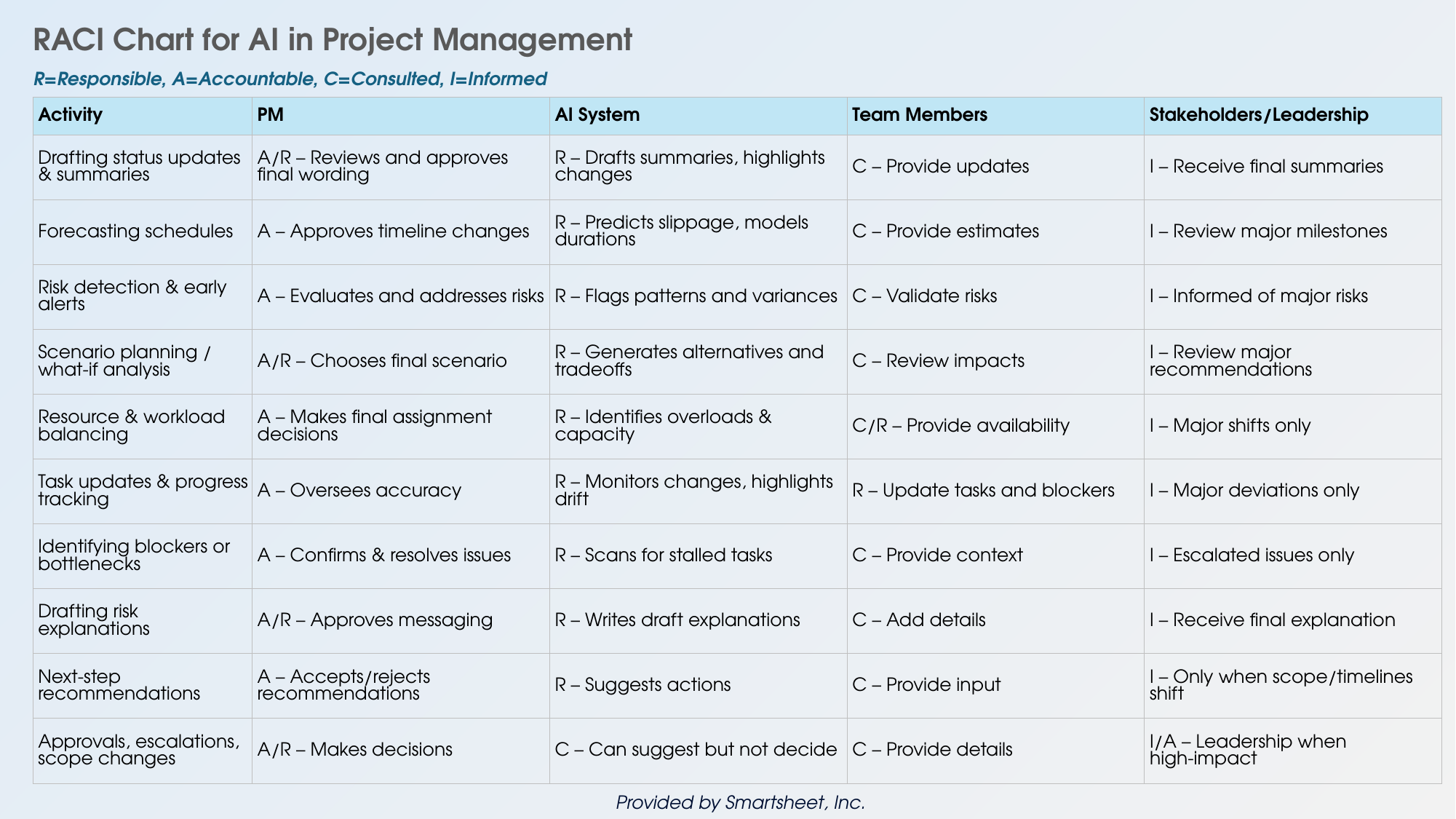

| RACI Chart for AI in Project Management |  |  |  |  |
| --- | --- | --- | --- | --- |
| R=Responsible, A=Accountable, C=Consulted, I=Informed |  |  |  |  |
| Activity | PM | AI System | Team Members | Stakeholders/Leadership |
| Drafting status updates & summaries | A/R – Reviews and approves final wording | R – Drafts summaries, highlights changes | C – Provide updates | I – Receive final summaries |
| Forecasting schedules | A – Approves timeline changes | R – Predicts slippage, models durations | C – Provide estimates | I – Review major milestones |
| Risk detection & early alerts | A – Evaluates and addresses risks | R – Flags patterns and variances | C – Validate risks | I – Informed of major risks |
| Scenario planning / what-if analysis | A/R – Chooses final scenario | R – Generates alternatives and tradeoffs | C – Review impacts | I – Review major recommendations |
| Resource & workload balancing | A – Makes final assignment decisions | R – Identifies overloads & capacity | C/R – Provide availability | I – Major shifts only |
| Task updates & progress tracking | A – Oversees accuracy | R – Monitors changes, highlights drift | R – Update tasks and blockers | I – Major deviations only |
| Identifying blockers or bottlenecks | A – Confirms & resolves issues | R – Scans for stalled tasks | C – Provide context | I – Escalated issues only |
| Drafting risk explanations | A/R – Approves messaging | R – Writes draft explanations | C – Add details | I – Receive final explanation |
| Next-step recommendations | A – Accepts/rejects recommendations | R – Suggests actions | C – Provide input | I – Only when scope/timelines shift |
| Approvals, escalations, scope changes | A/R – Makes decisions | C – Can suggest but not decide | C – Provide details | I/A – Leadership when high‑impact |
Provided by Smartsheet, Inc.